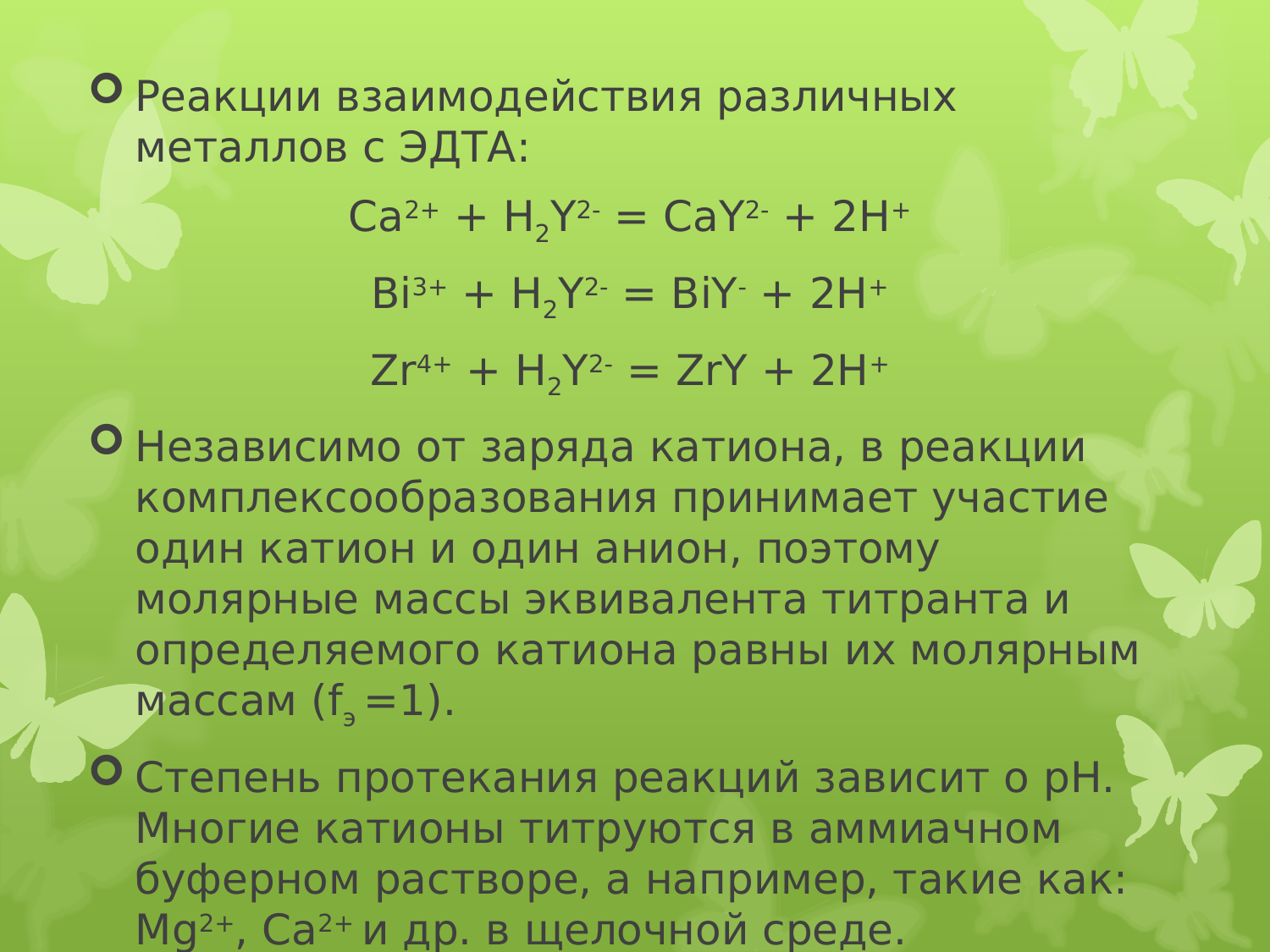

#
Реакции взаимодействия различных металлов с ЭДТА:
Са2+ + Н2Y2- = СаY2- + 2Н+
Вi3+ + Н2Y2- = ВiY- + 2Н+
Zr4+ + Н2Y2- = ZrY + 2Н+
Независимо от заряда катиона, в реакции комплексообразования принимает участие один катион и один анион, поэтому молярные массы эквивалента титранта и определяемого катиона равны их молярным массам (fэ =1).
Степень протекания реакций зависит о рН. Многие катионы титруются в аммиачном буферном растворе, а например, такие как: Мg2+, Cа2+ и др. в щелочной среде.